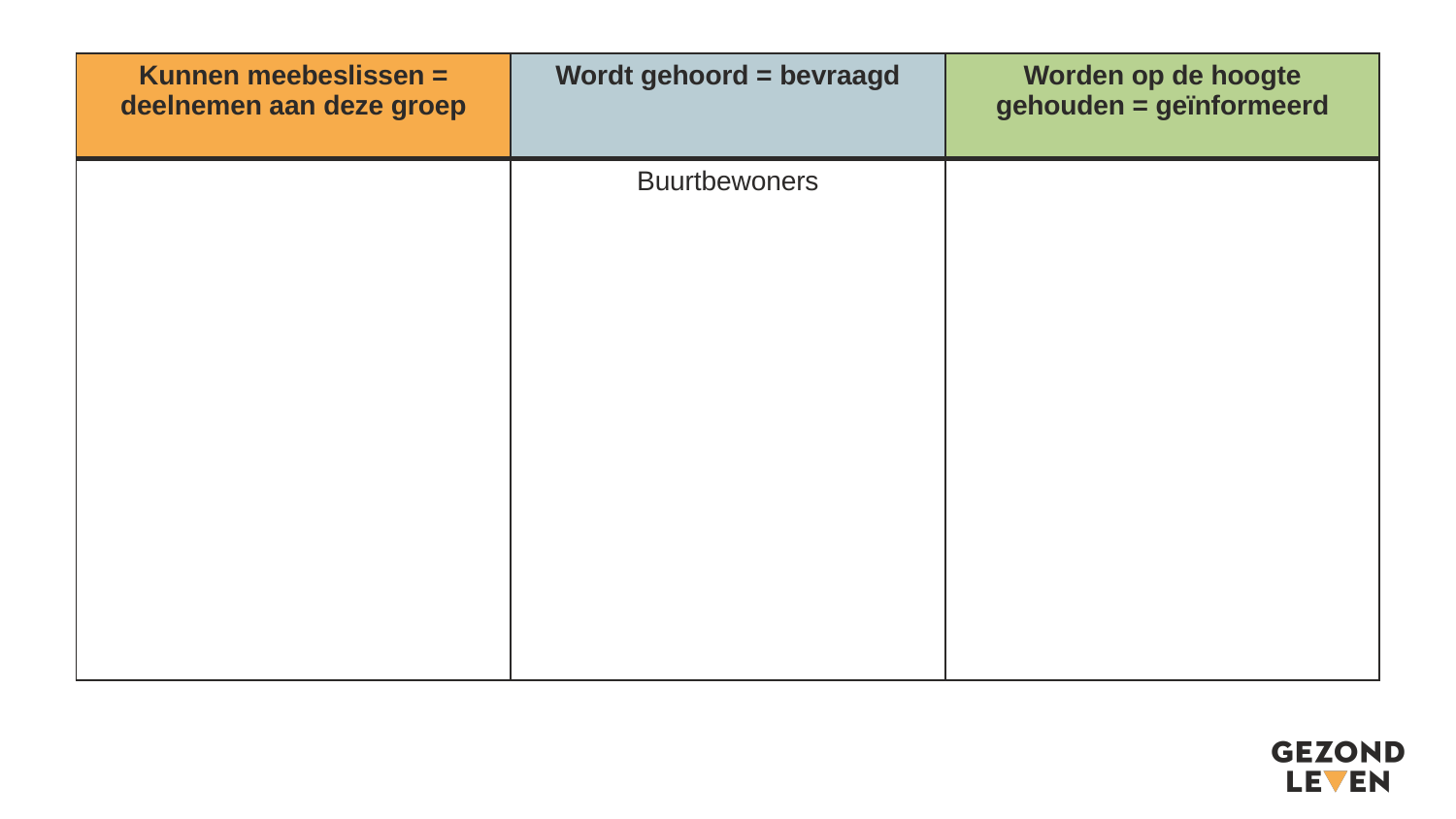

| Kunnen meebeslissen = deelnemen aan deze groep | Wordt gehoord = bevraagd | Worden op de hoogte gehouden = geïnformeerd |
| --- | --- | --- |
|  | Buurtbewoners |  |
|  |  |  |
|  |  |  |
|  |  |  |
|  |  |  |
|  |  |  |
|  |  |  |